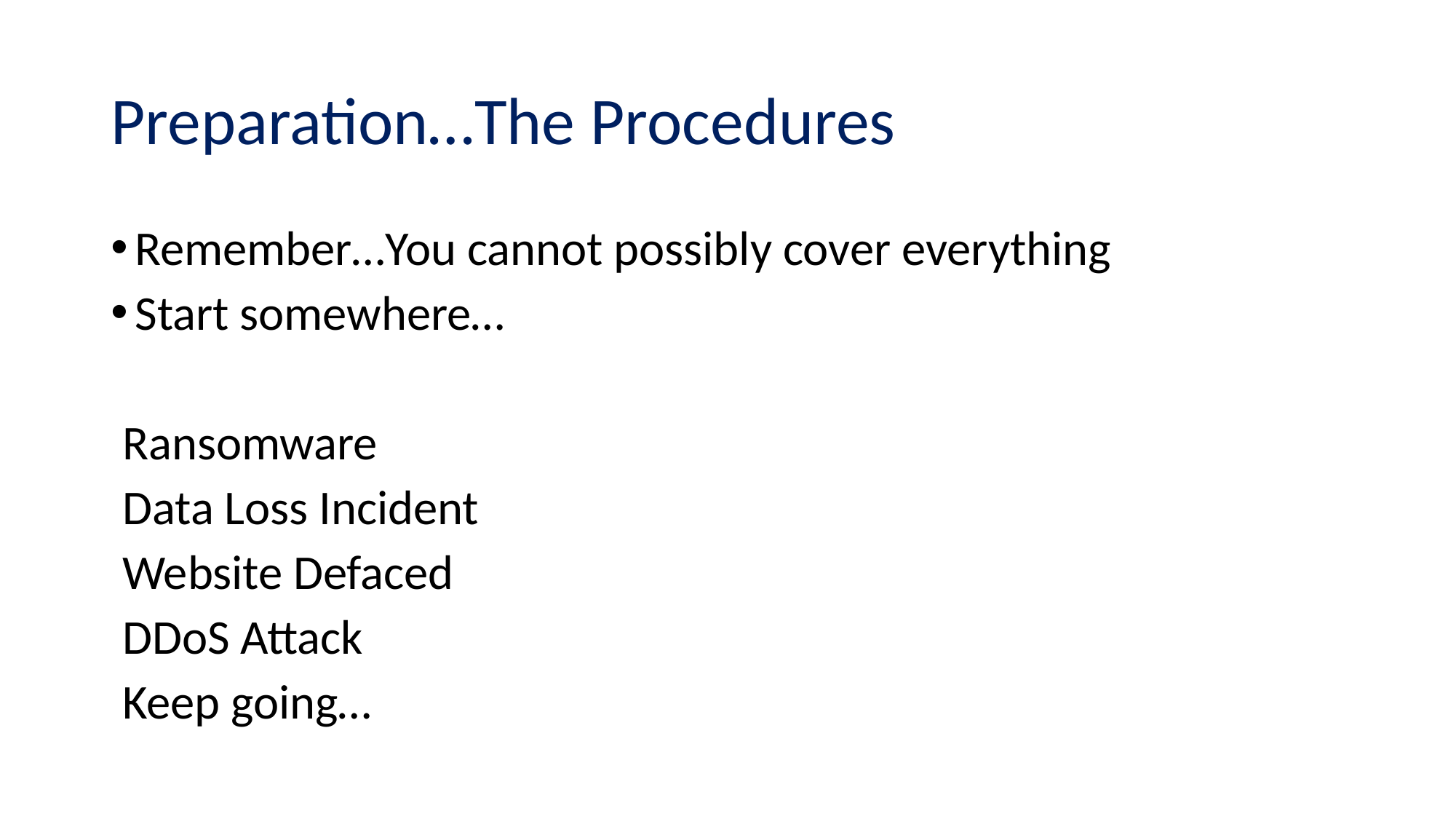

# Preparation…The Procedures
Remember…You cannot possibly cover everything
Start somewhere…

Ransomware
Data Loss Incident
Website Defaced
DDoS Attack
Keep going…